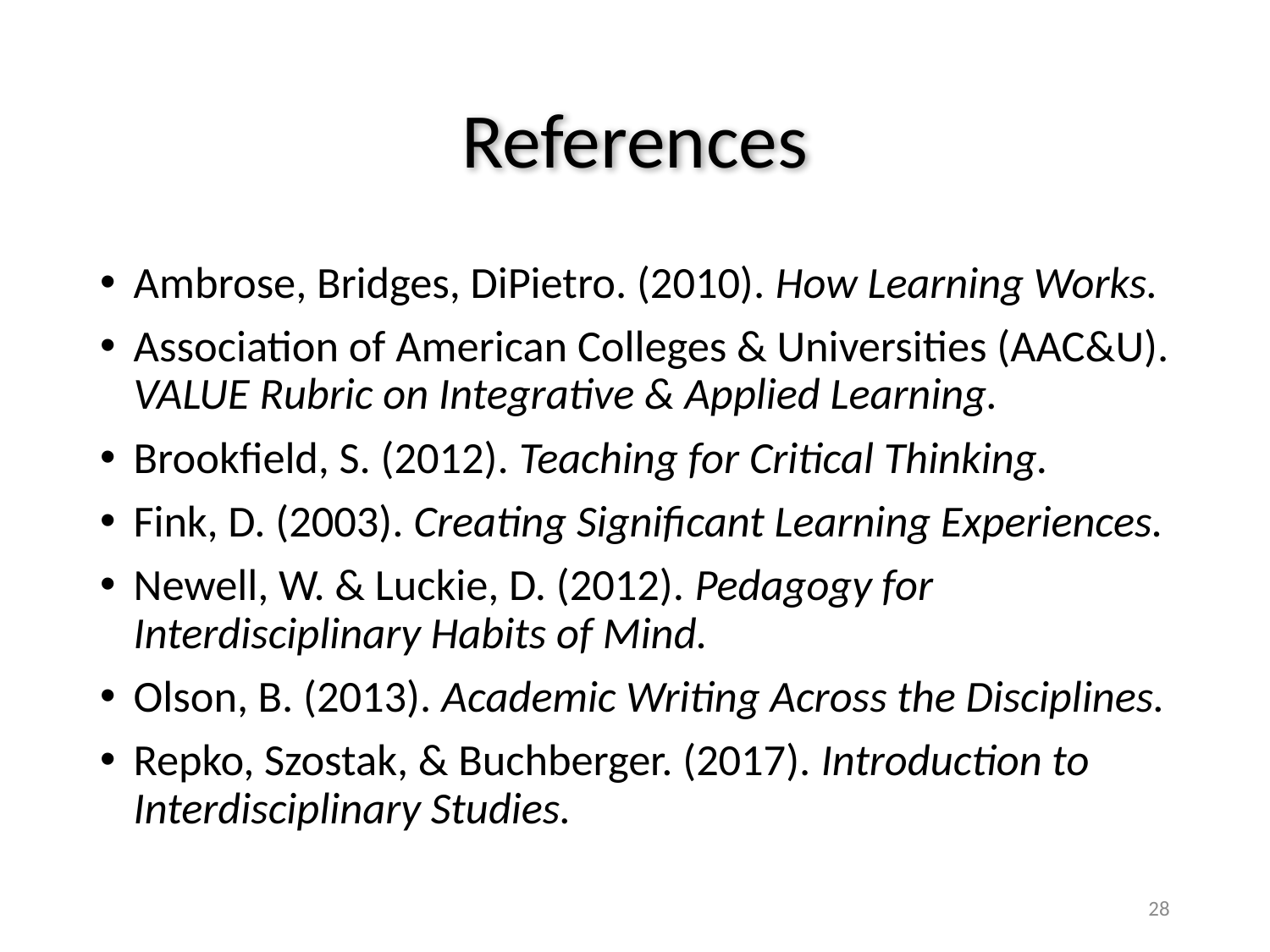

# References
Ambrose, Bridges, DiPietro. (2010). How Learning Works.
Association of American Colleges & Universities (AAC&U). VALUE Rubric on Integrative & Applied Learning.
Brookfield, S. (2012). Teaching for Critical Thinking.
Fink, D. (2003). Creating Significant Learning Experiences.
Newell, W. & Luckie, D. (2012). Pedagogy for Interdisciplinary Habits of Mind.
Olson, B. (2013). Academic Writing Across the Disciplines.
Repko, Szostak, & Buchberger. (2017). Introduction to Interdisciplinary Studies.

28